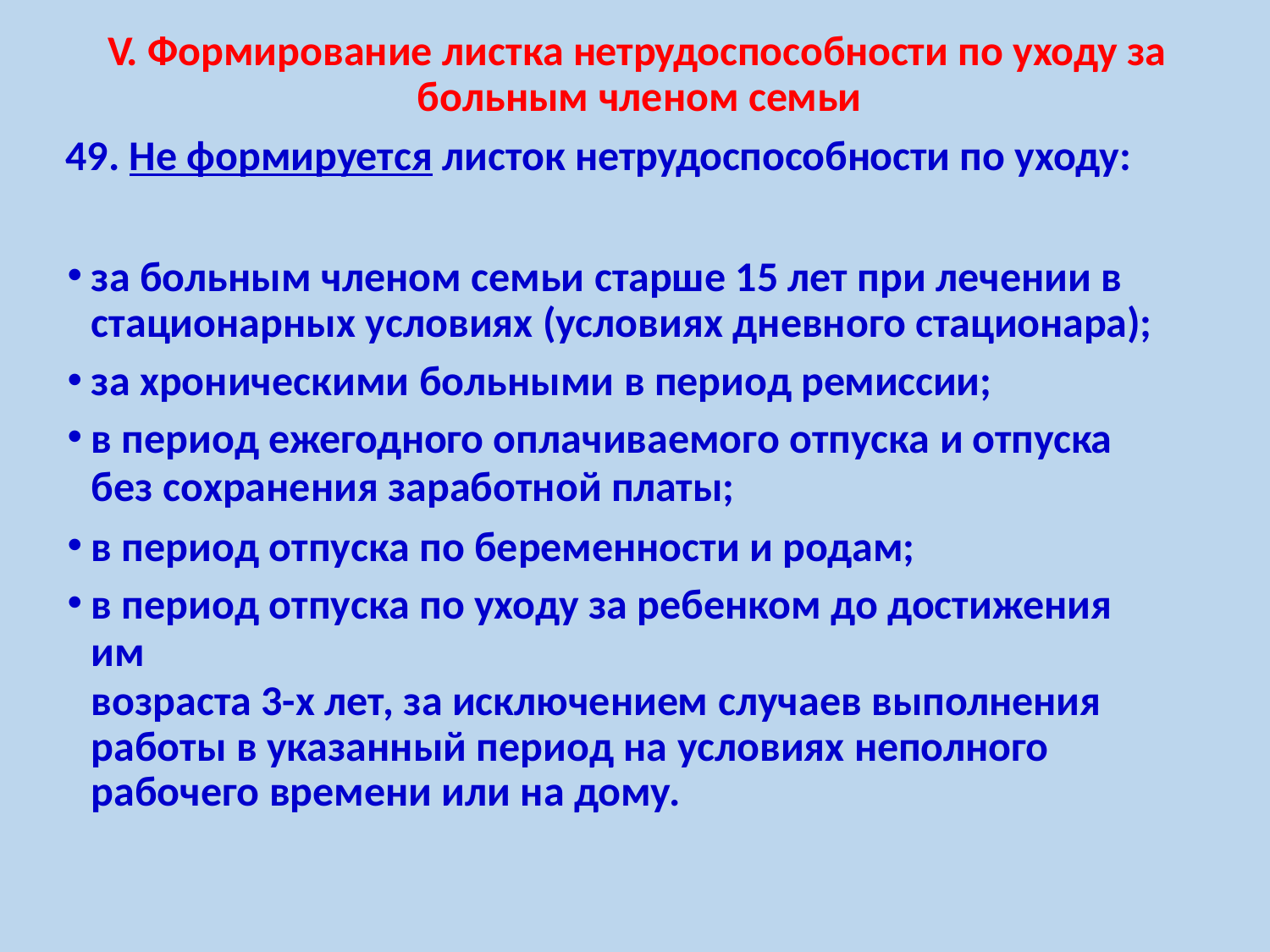

V. Формирование листка нетрудоспособности по уходу за больным членом семьи
49. Не формируется листок нетрудоспособности по уходу:
за больным членом семьи старше 15 лет при лечении в стационарных условиях (условиях дневного стационара);
за хроническими больными в период ремиссии;
в период ежегодного оплачиваемого отпуска и отпуска
без сохранения заработной платы;
в период отпуска по беременности и родам;
в период отпуска по уходу за ребенком до достижения им
возраста 3-х лет, за исключением случаев выполнения работы в указанный период на условиях неполного
рабочего времени или на дому.